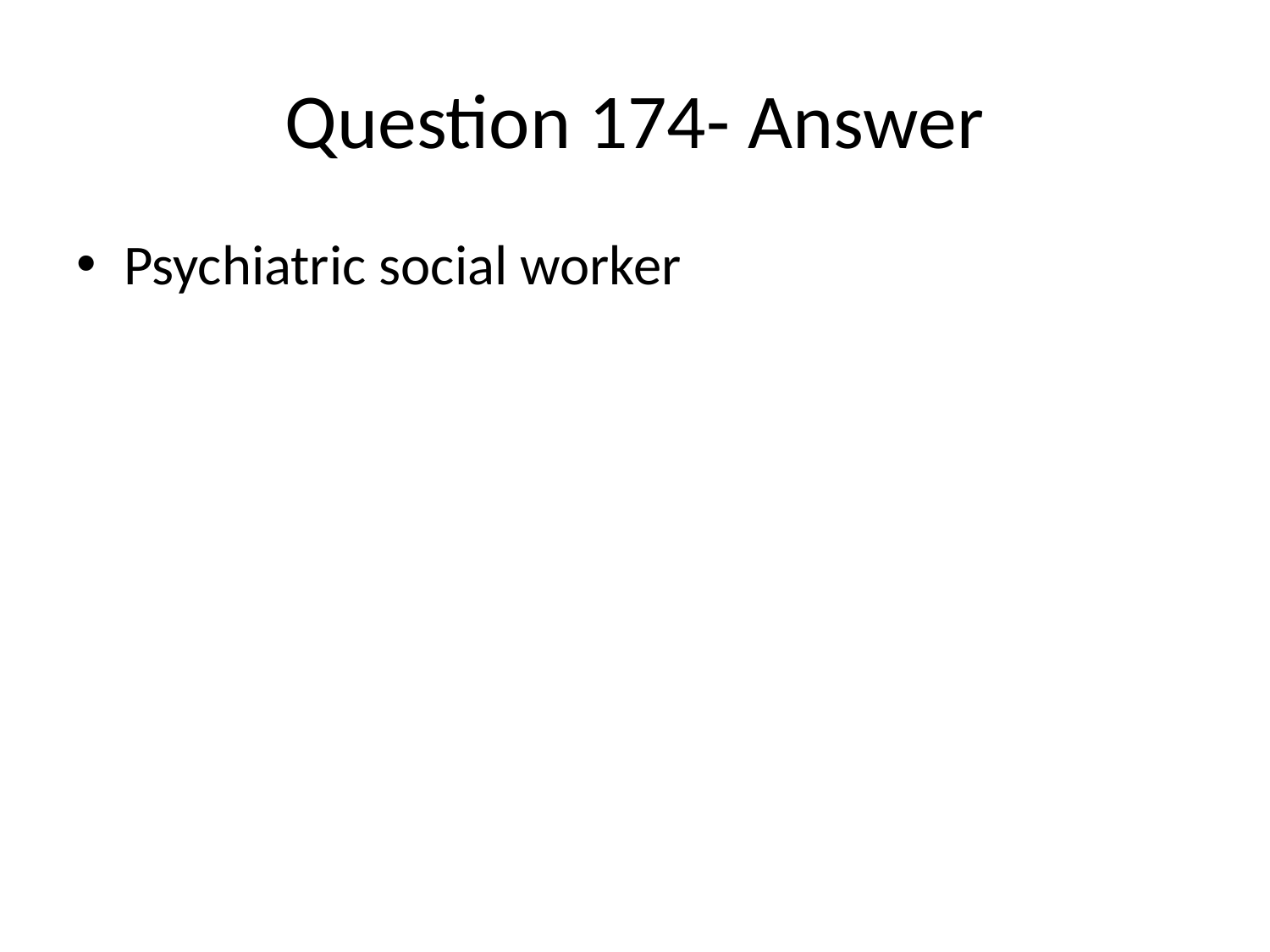

# Question 174- Answer
Psychiatric social worker